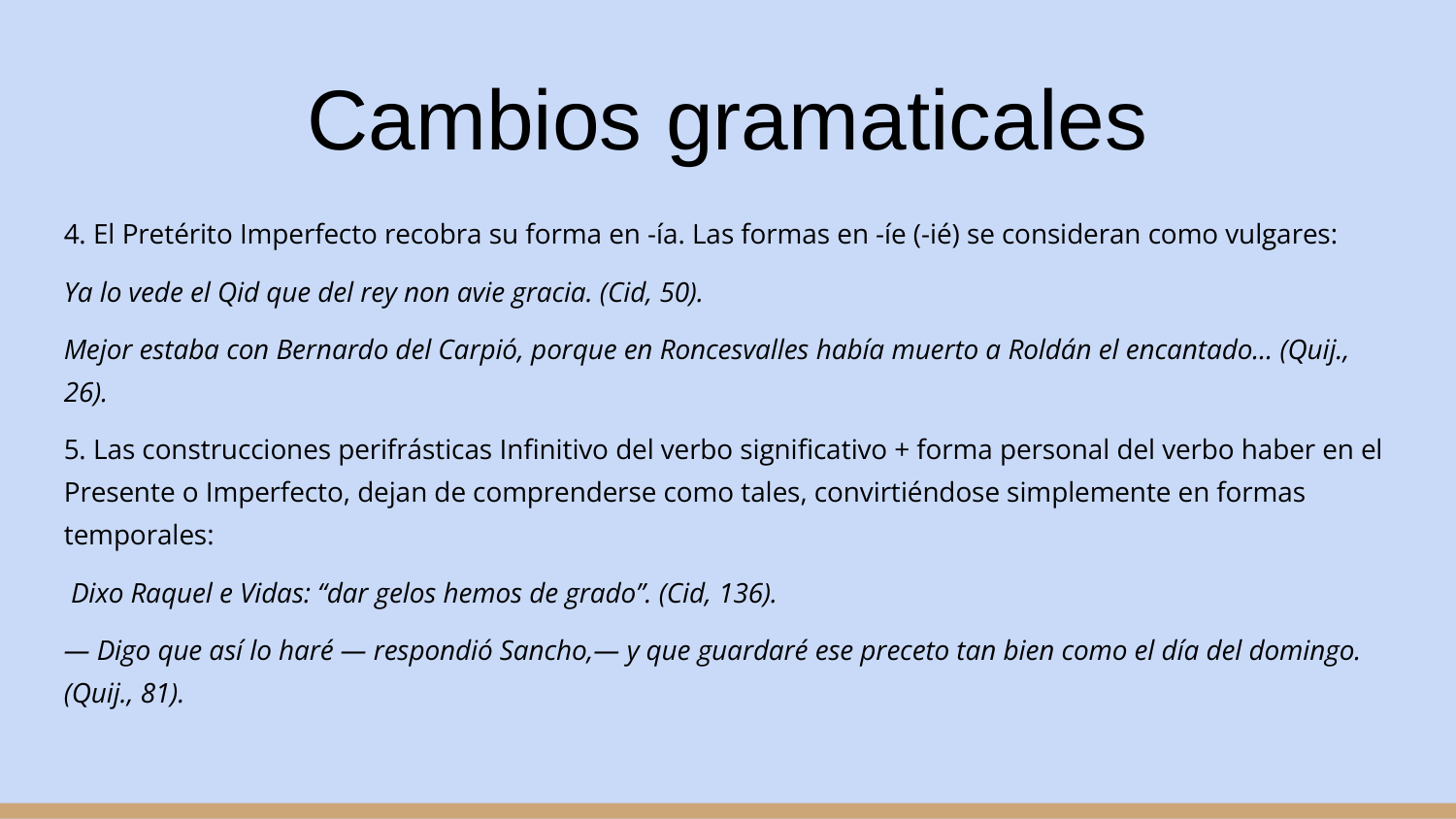

Cambios gramaticales
4. El Pretérito Imperfecto recobra su forma en -ía. Las formas en -íe (-ié) se consideran como vulgares:
Ya lo vede el Qid que del rey non avie gracia. (Cid, 50).
Mejor estaba con Bernardo del Carpió, porque en Roncesvalles había muerto a Roldán el encantado... (Quij., 26).
5. Las construcciones perifrásticas Infinitivo del verbo significativo + forma personal del verbo haber en el Presente o Imperfecto, dejan de comprenderse como tales, convirtiéndose simplemente en formas temporales:
 Dixo Raquel e Vidas: “dar gelos hemos de grado”. (Cid, 136).
— Digo que así lo haré — respondió Sancho,— y que guardaré ese preceto tan bien como el día del domingo. (Quij., 81).